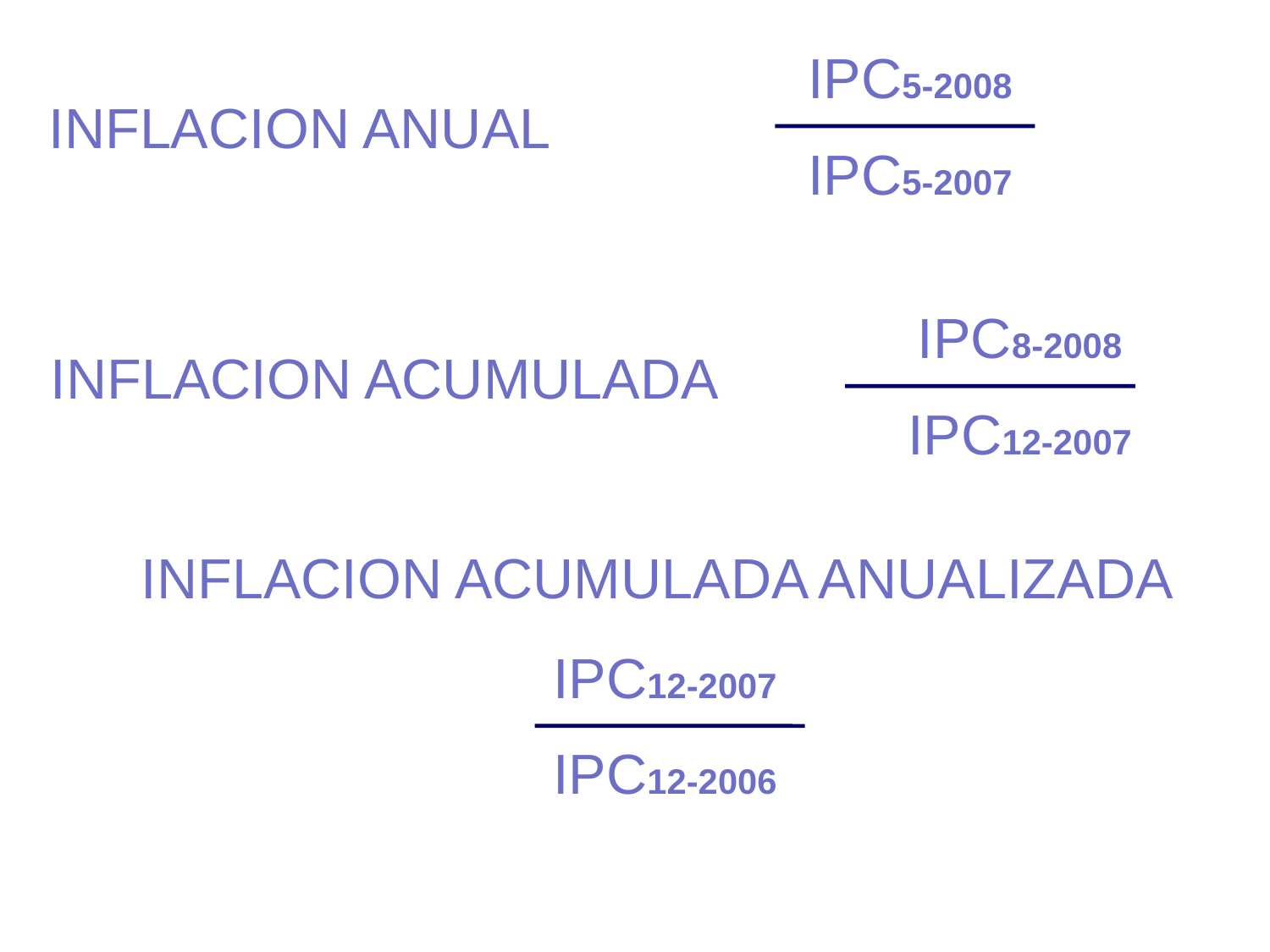

IPC5-2008
IPC5-2007
INFLACION ANUAL

IPC8-2008
IPC12-2007
INFLACION ACUMULADA

INFLACION ACUMULADA ANUALIZADA
IPC12-2007
IPC12-2006